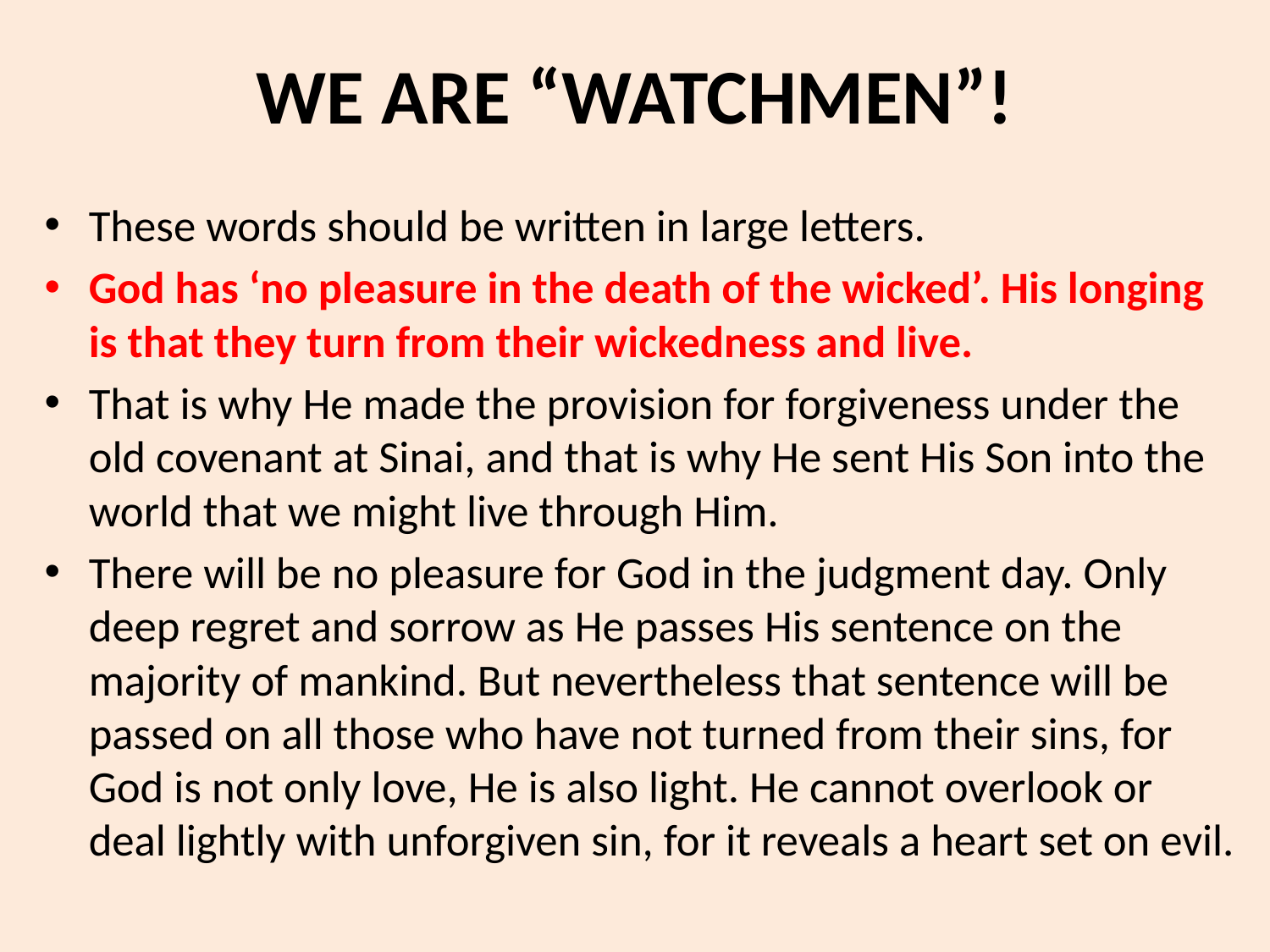

# WE ARE “WATCHMEN”!
These words should be written in large letters.
God has ‘no pleasure in the death of the wicked’. His longing is that they turn from their wickedness and live.
That is why He made the provision for forgiveness under the old covenant at Sinai, and that is why He sent His Son into the world that we might live through Him.
There will be no pleasure for God in the judgment day. Only deep regret and sorrow as He passes His sentence on the majority of mankind. But nevertheless that sentence will be passed on all those who have not turned from their sins, for God is not only love, He is also light. He cannot overlook or deal lightly with unforgiven sin, for it reveals a heart set on evil.